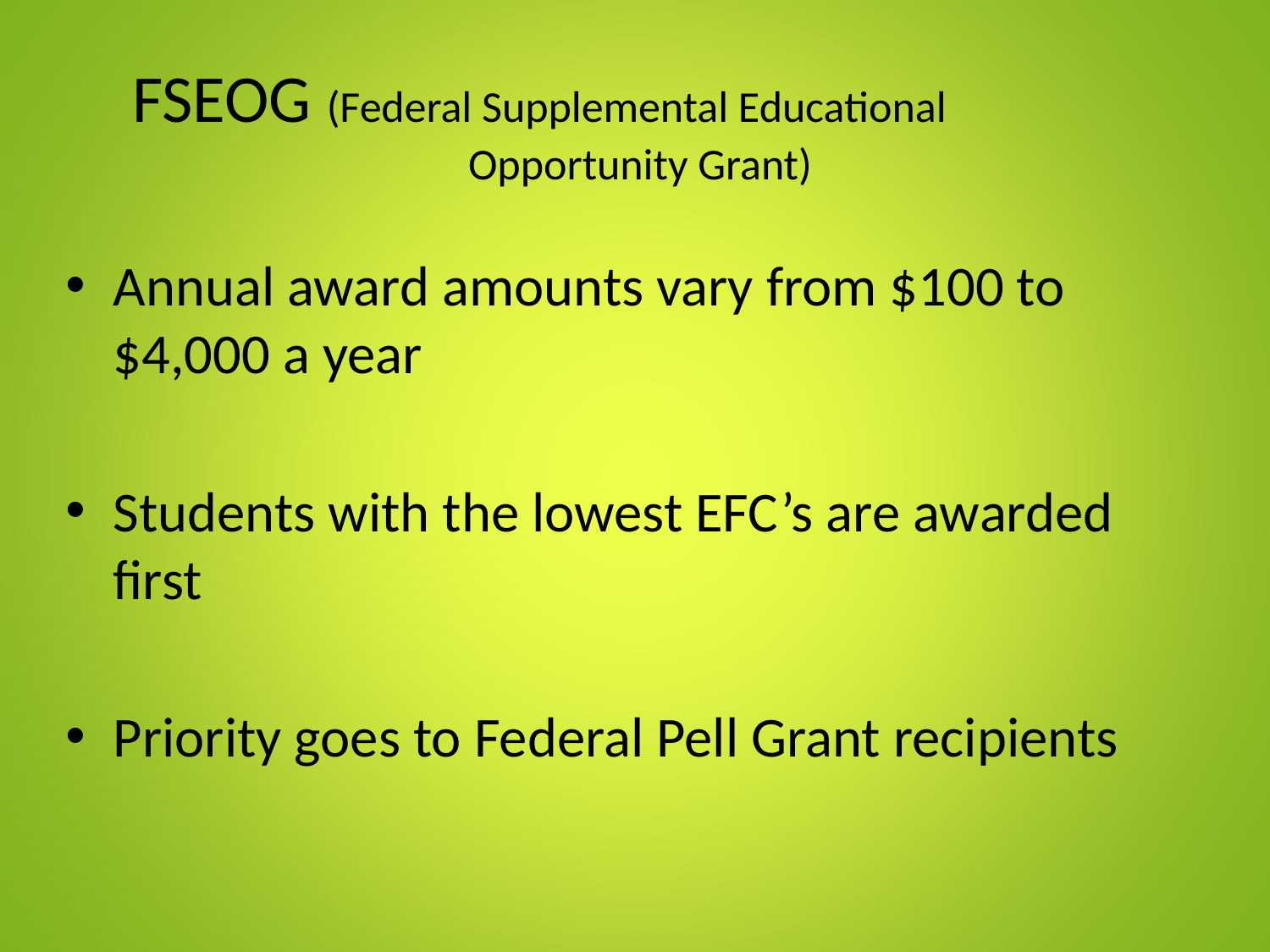

# FSEOG (Federal Supplemental Educational 		Opportunity Grant)
Annual award amounts vary from $100 to $4,000 a year

Students with the lowest EFC’s are awarded first

Priority goes to Federal Pell Grant recipients